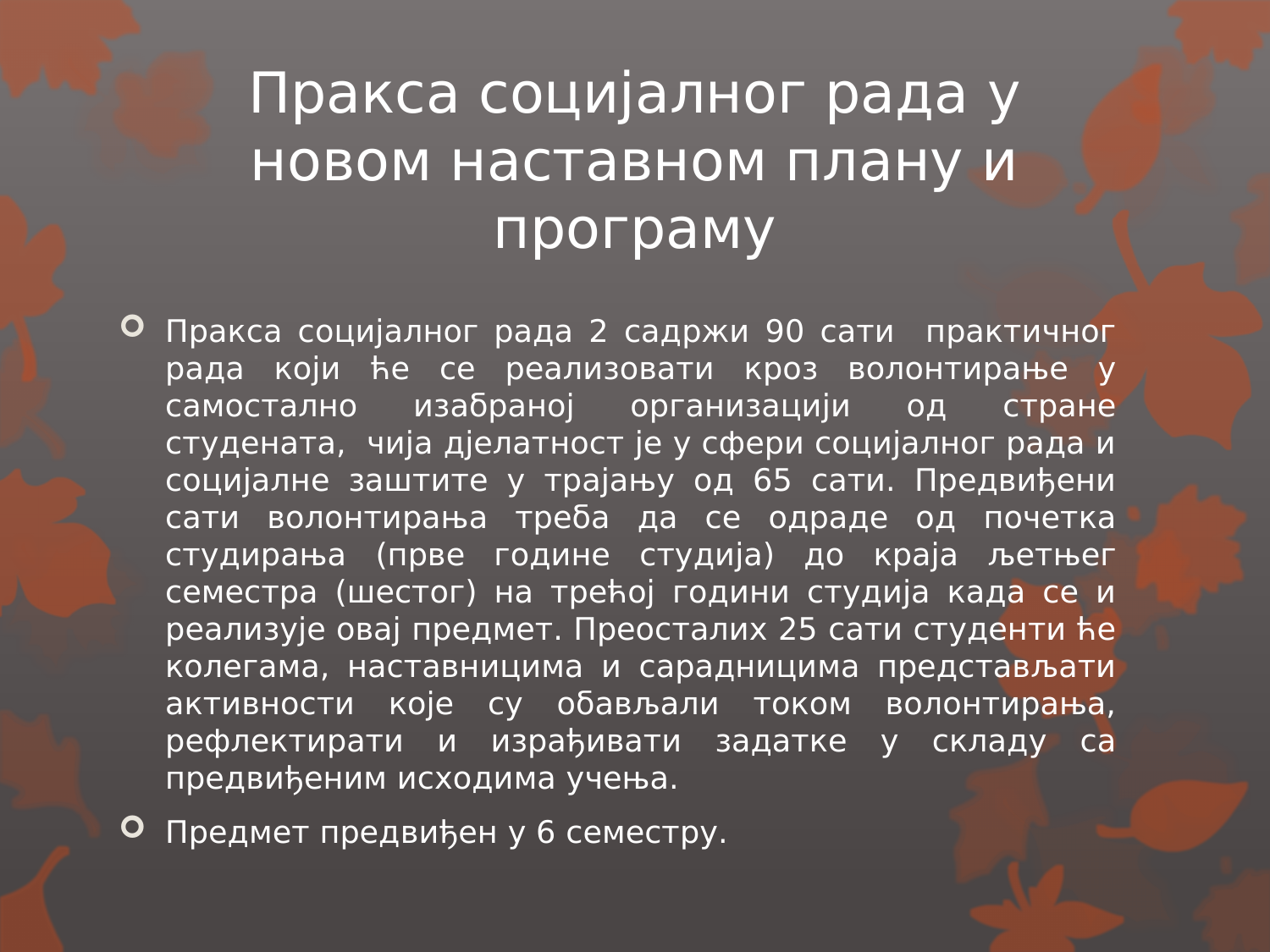

# Пракса социјалног рада у новом наставном плану и програму

Пракса социјалног рада 2 садржи 90 сати  практичног рада који ће се реализовати кроз волонтирање у самостално изабраној организацији од стране студената,  чија дјелатност је у сфери социјалног рада и социјалне заштите у трајању од 65 сати. Предвиђени сати волонтирања треба да се одраде од почетка студирања (прве године студија) до краја љетњег семестра (шестог) на трећој години студија када се и реализује овај предмет. Преосталих 25 сати студенти ће колегама, наставницима и сарадницима представљати активности које су обављали током волонтирања, рефлектирати и израђивати задатке у складу са предвиђеним исходима учења.
Предмет предвиђен у 6 семестру.